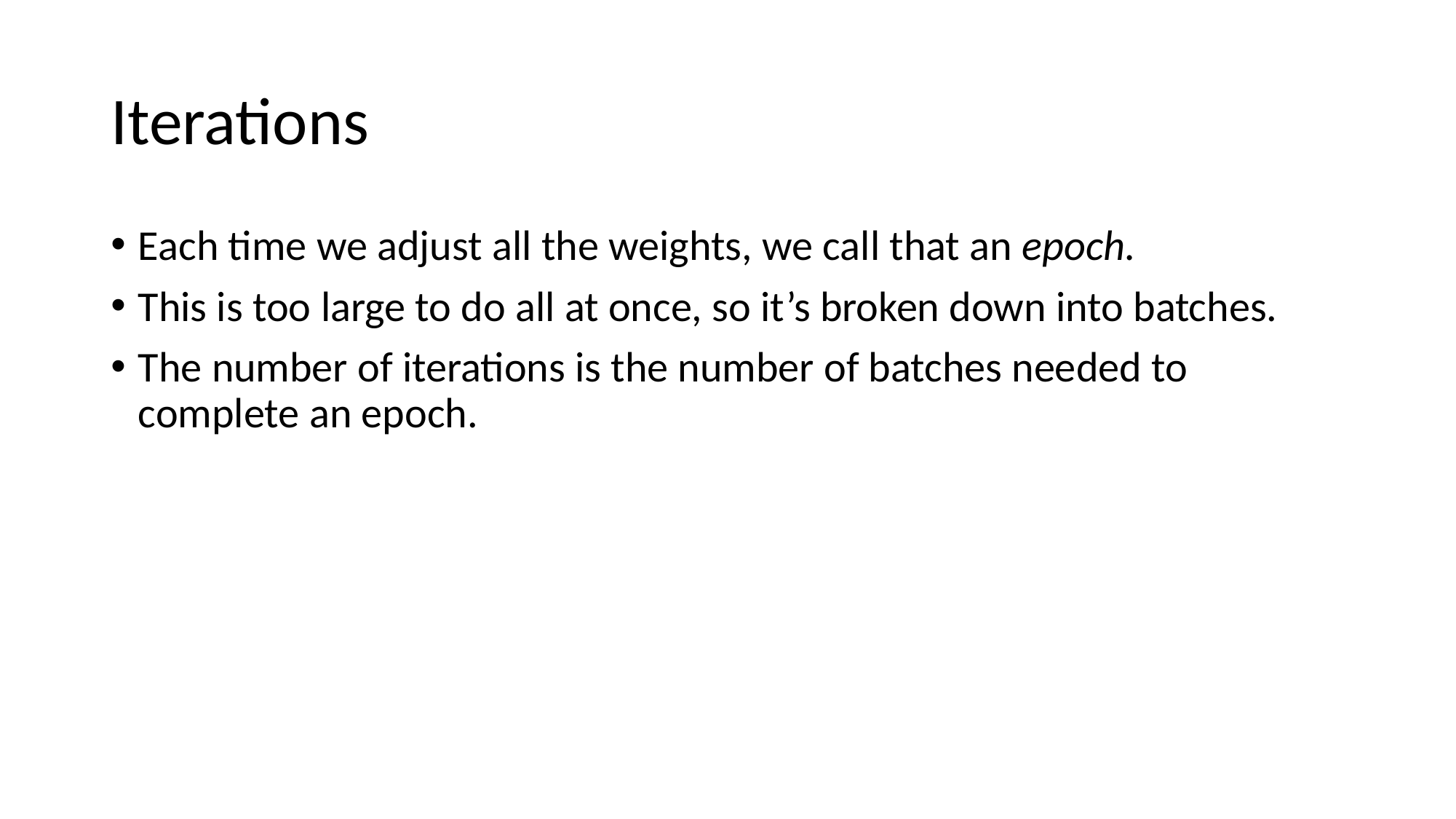

# Iterations
Each time we adjust all the weights, we call that an epoch.
This is too large to do all at once, so it’s broken down into batches.
The number of iterations is the number of batches needed to complete an epoch.